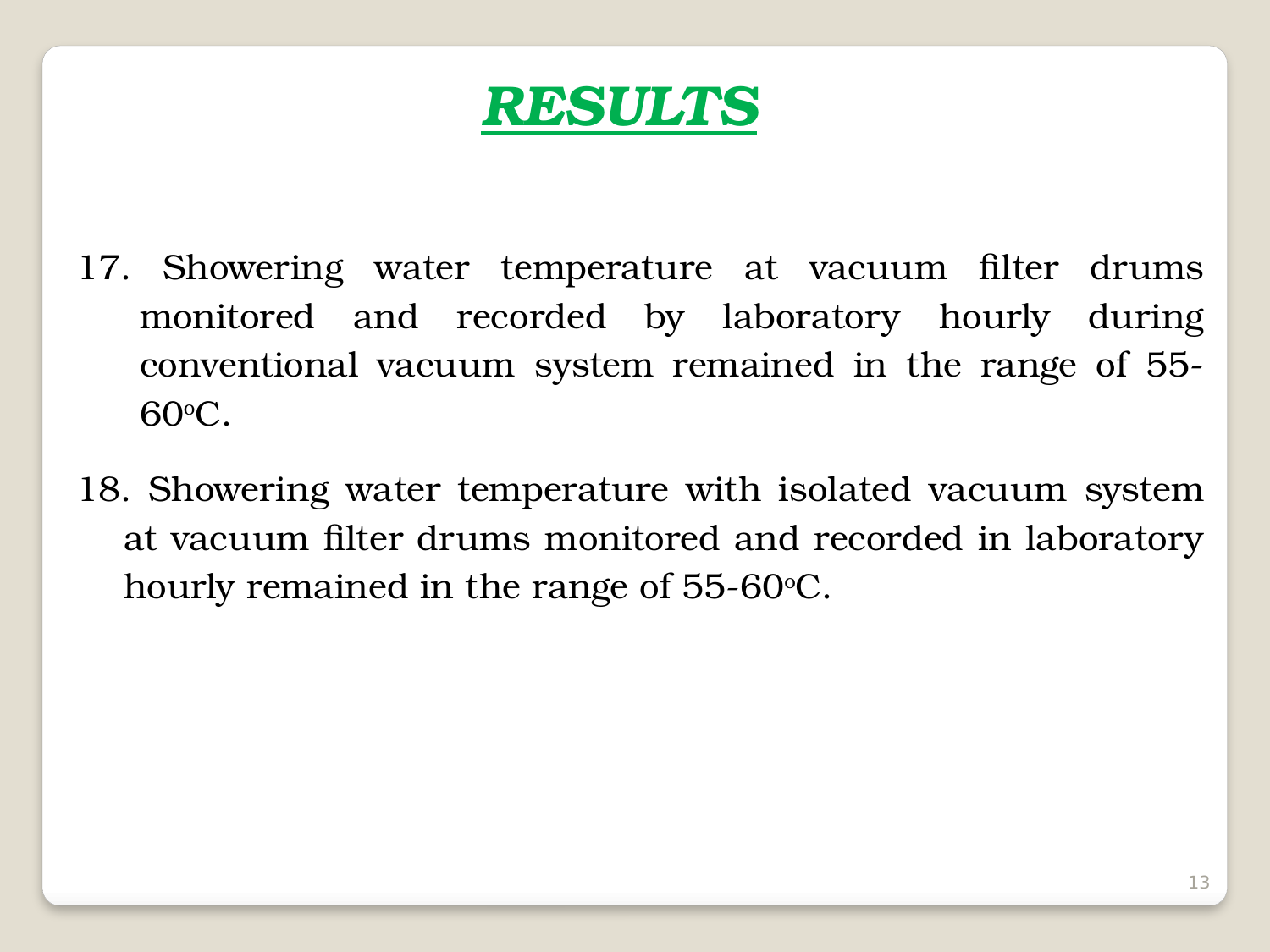

RESULTS

17. Showering water temperature at vacuum filter drums monitored and recorded by laboratory hourly during conventional vacuum system remained in the range of 55-60oC.

18. Showering water temperature with isolated vacuum system at vacuum filter drums monitored and recorded in laboratory hourly remained in the range of 55-60oC.

13